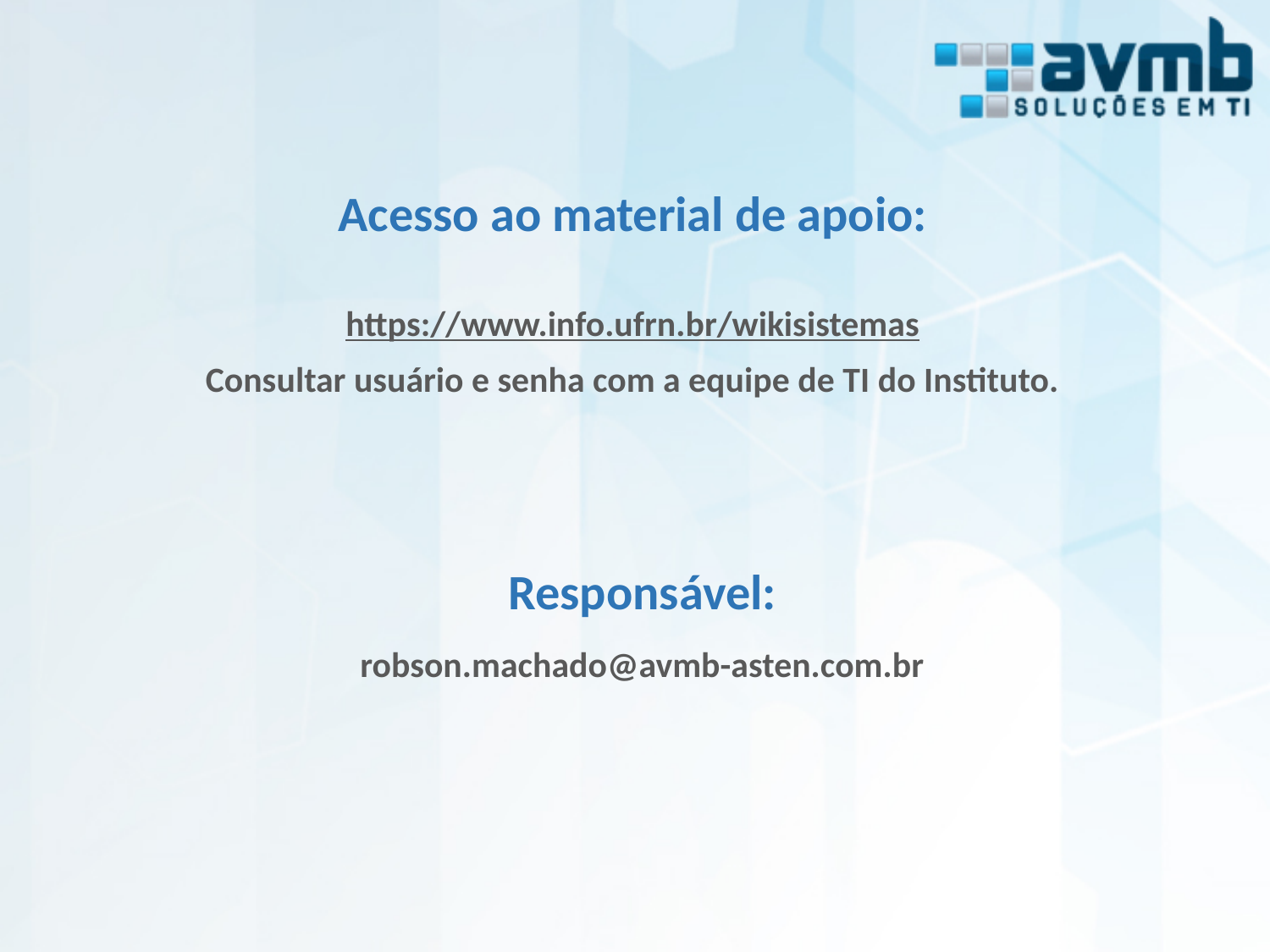

Acesso ao material de apoio:

https://www.info.ufrn.br/wikisistemas
Consultar usuário e senha com a equipe de TI do Instituto.

Responsável:
robson.machado@avmb-asten.com.br